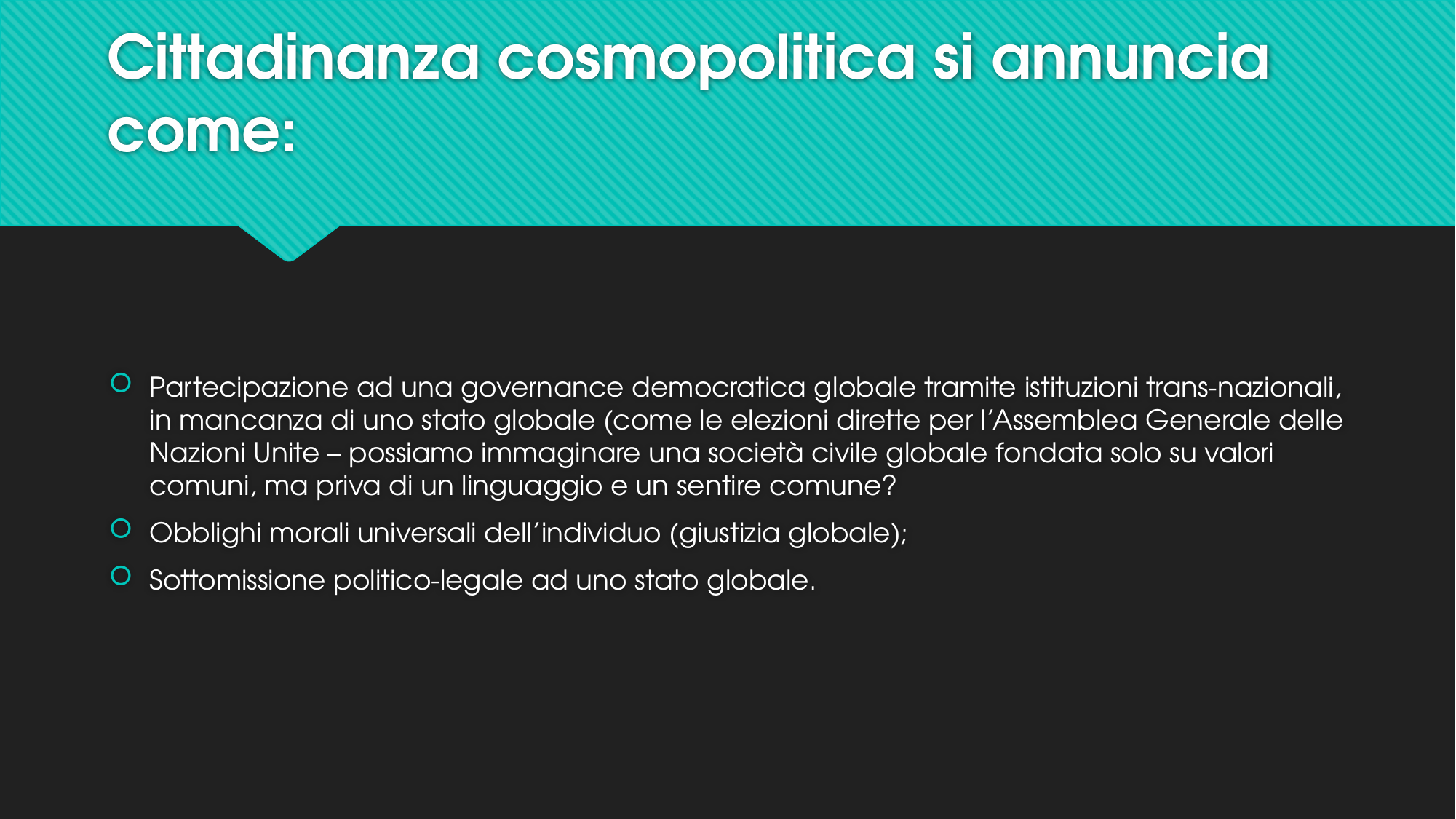

# Cittadinanza cosmopolitica si annuncia come:
Partecipazione ad una governance democratica globale tramite istituzioni trans-nazionali, in mancanza di uno stato globale (come le elezioni dirette per l’Assemblea Generale delle Nazioni Unite – possiamo immaginare una società civile globale fondata solo su valori comuni, ma priva di un linguaggio e un sentire comune?
Obblighi morali universali dell’individuo (giustizia globale);
Sottomissione politico-legale ad uno stato globale.